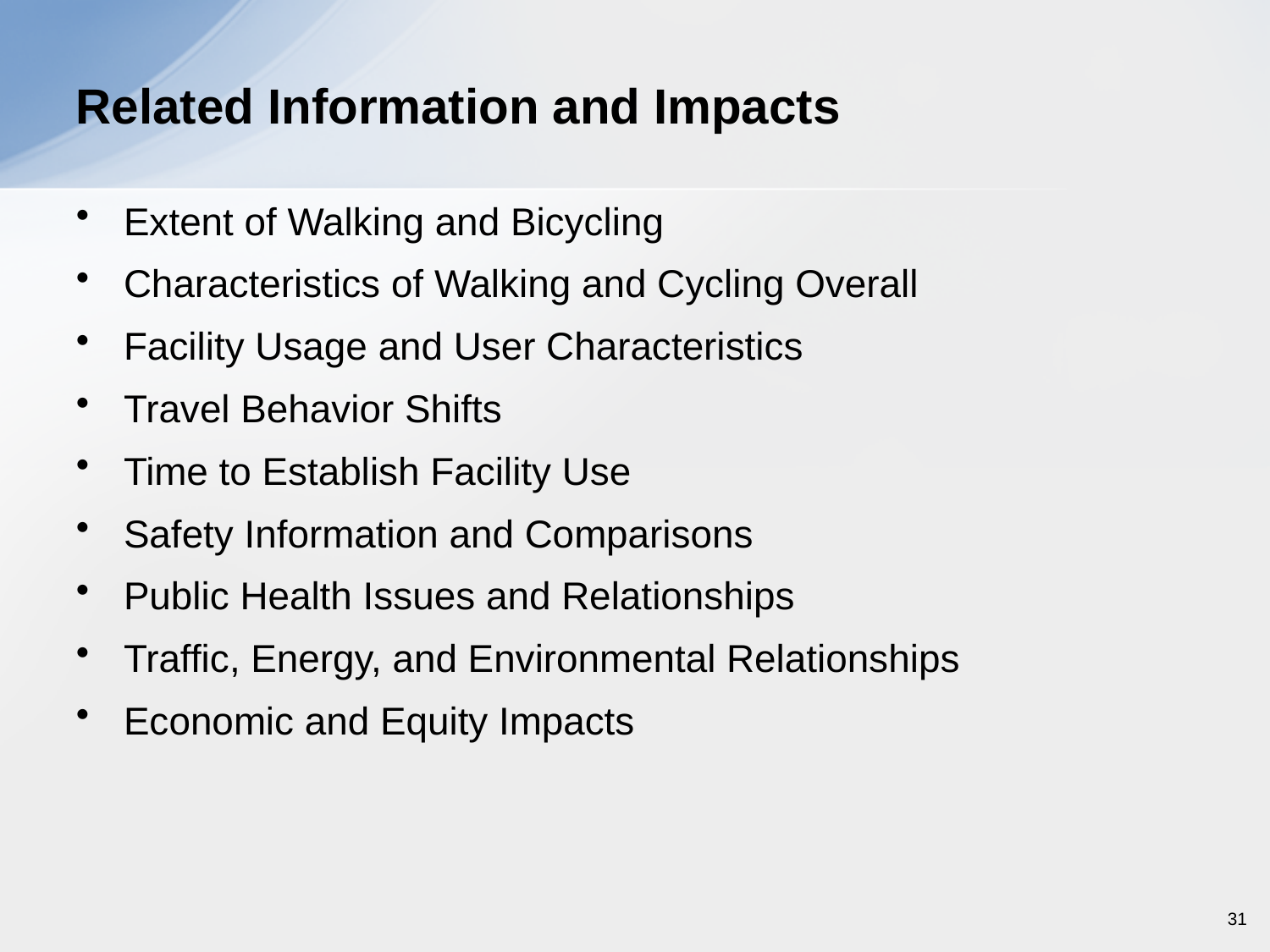

# Related Information and Impacts
Extent of Walking and Bicycling
Characteristics of Walking and Cycling Overall
Facility Usage and User Characteristics
Travel Behavior Shifts
Time to Establish Facility Use
Safety Information and Comparisons
Public Health Issues and Relationships
Traffic, Energy, and Environmental Relationships
Economic and Equity Impacts